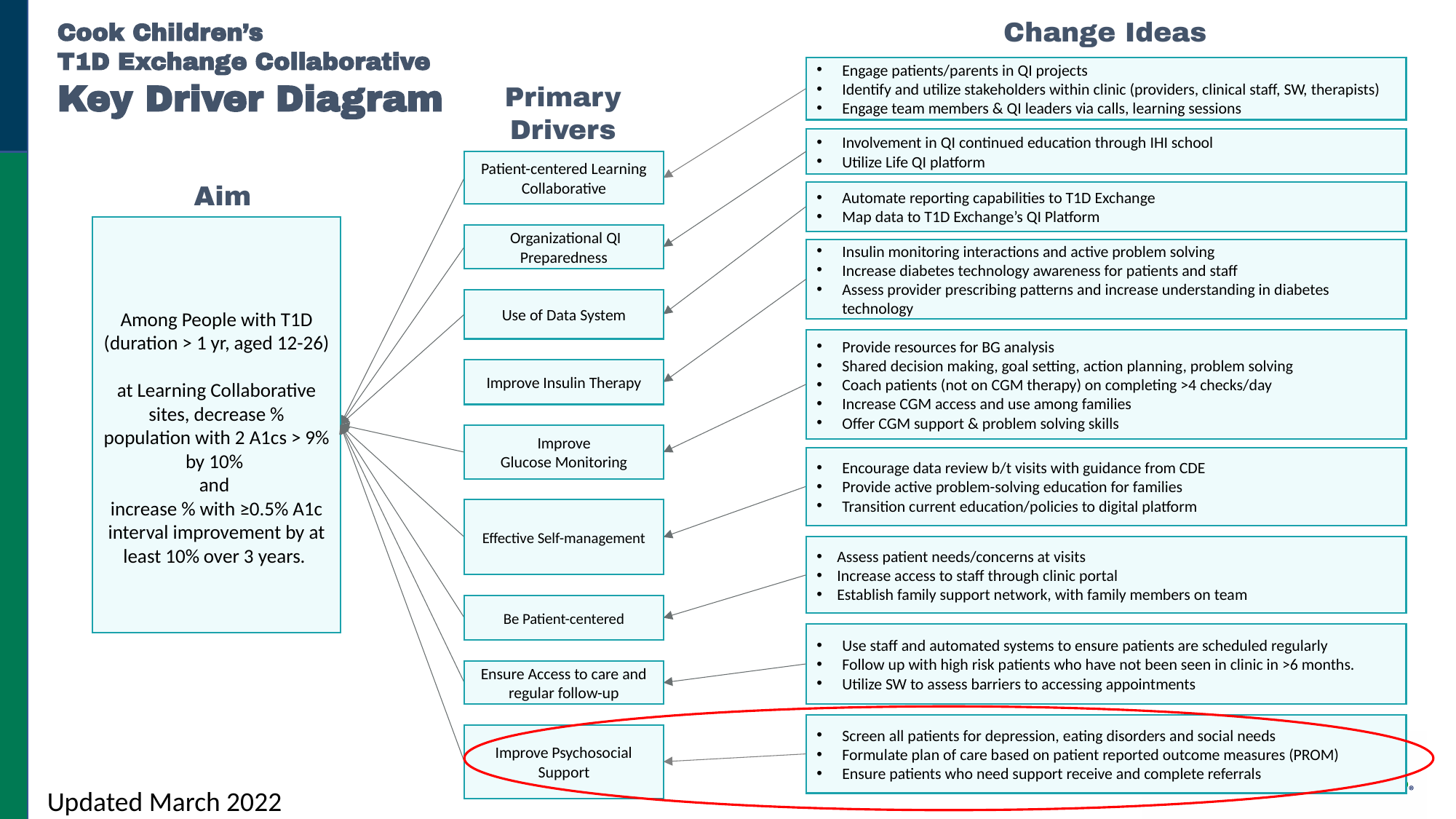

Change Ideas
Cook Children’s
T1D Exchange Collaborative
Key Driver Diagram

Engage patients/parents in QI projects
Identify and utilize stakeholders within clinic (providers, clinical staff, SW, therapists)
Engage team members & QI leaders via calls, learning sessions

Primary Drivers
Involvement in QI continued education through IHI school
Utilize Life QI platform
Patient-centered Learning Collaborative
Aim

Automate reporting capabilities to T1D Exchange
Map data to T1D Exchange’s QI Platform

Among People with T1D (duration > 1 yr, aged 12-26)
at Learning Collaborative sites, decrease % population with 2 A1cs > 9% by 10%
and
increase % with ≥0.5% A1c interval improvement by at least 10% over 3 years.
 Organizational QI Preparedness
Insulin monitoring interactions and active problem solving
Increase diabetes technology awareness for patients and staff
Assess provider prescribing patterns and increase understanding in diabetes technology
Use of Data System
Provide resources for BG analysis
Shared decision making, goal setting, action planning, problem solving
Coach patients (not on CGM therapy) on completing >4 checks/day
Increase CGM access and use among families
Offer CGM support & problem solving skills
Improve Insulin Therapy
Improve
Glucose Monitoring
Encourage data review b/t visits with guidance from CDE
Provide active problem-solving education for families
Transition current education/policies to digital platform
Effective Self-management
Assess patient needs/concerns at visits
Increase access to staff through clinic portal
Establish family support network, with family members on team
Be Patient-centered
Use staff and automated systems to ensure patients are scheduled regularly
Follow up with high risk patients who have not been seen in clinic in >6 months.
Utilize SW to assess barriers to accessing appointments
Ensure Access to care and regular follow-up

Screen all patients for depression, eating disorders and social needs
Formulate plan of care based on patient reported outcome measures (PROM)
Ensure patients who need support receive and complete referrals
Improve Psychosocial Support
Updated March 2022